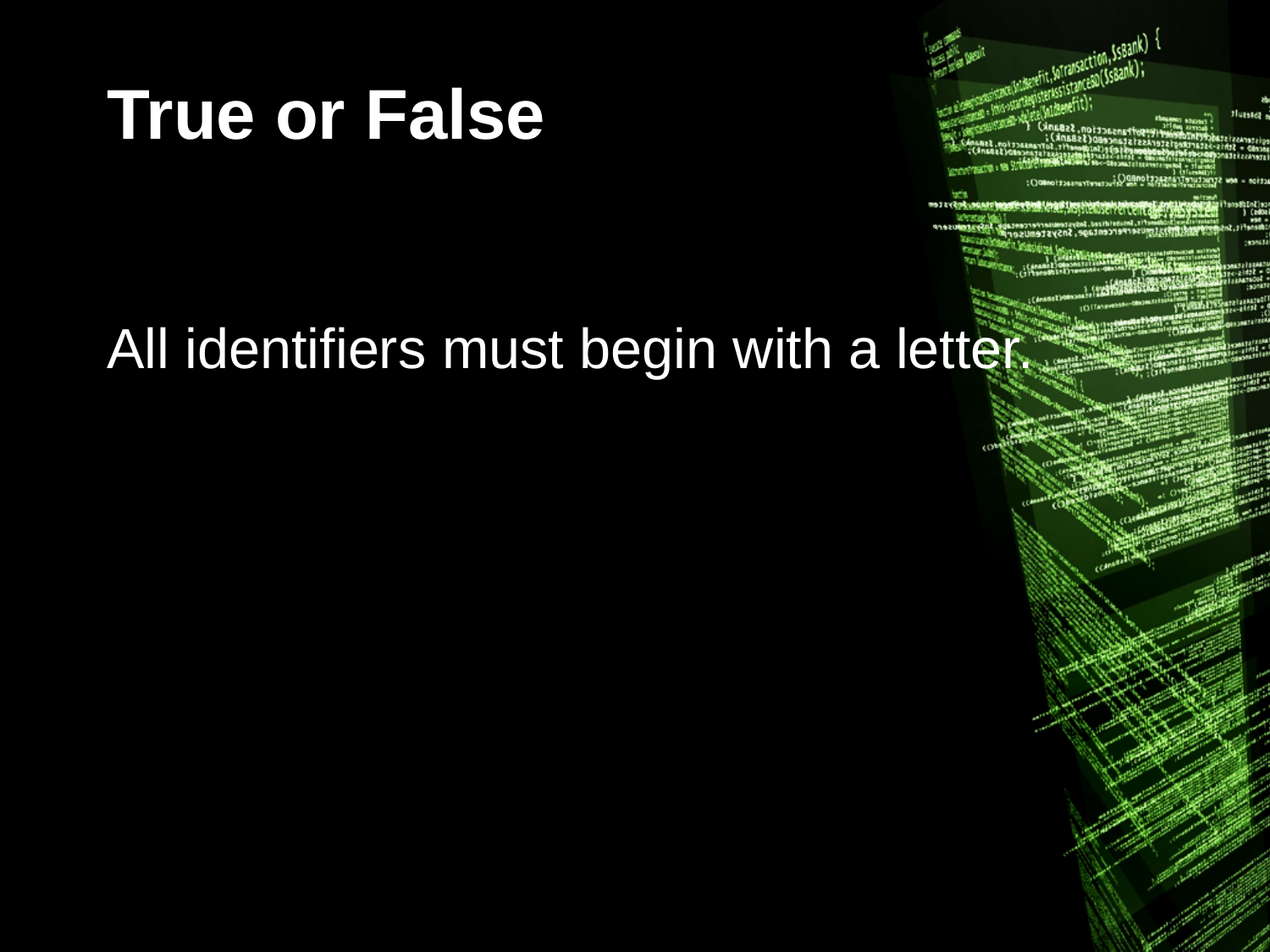

# True or False
All identifiers must begin with a letter.